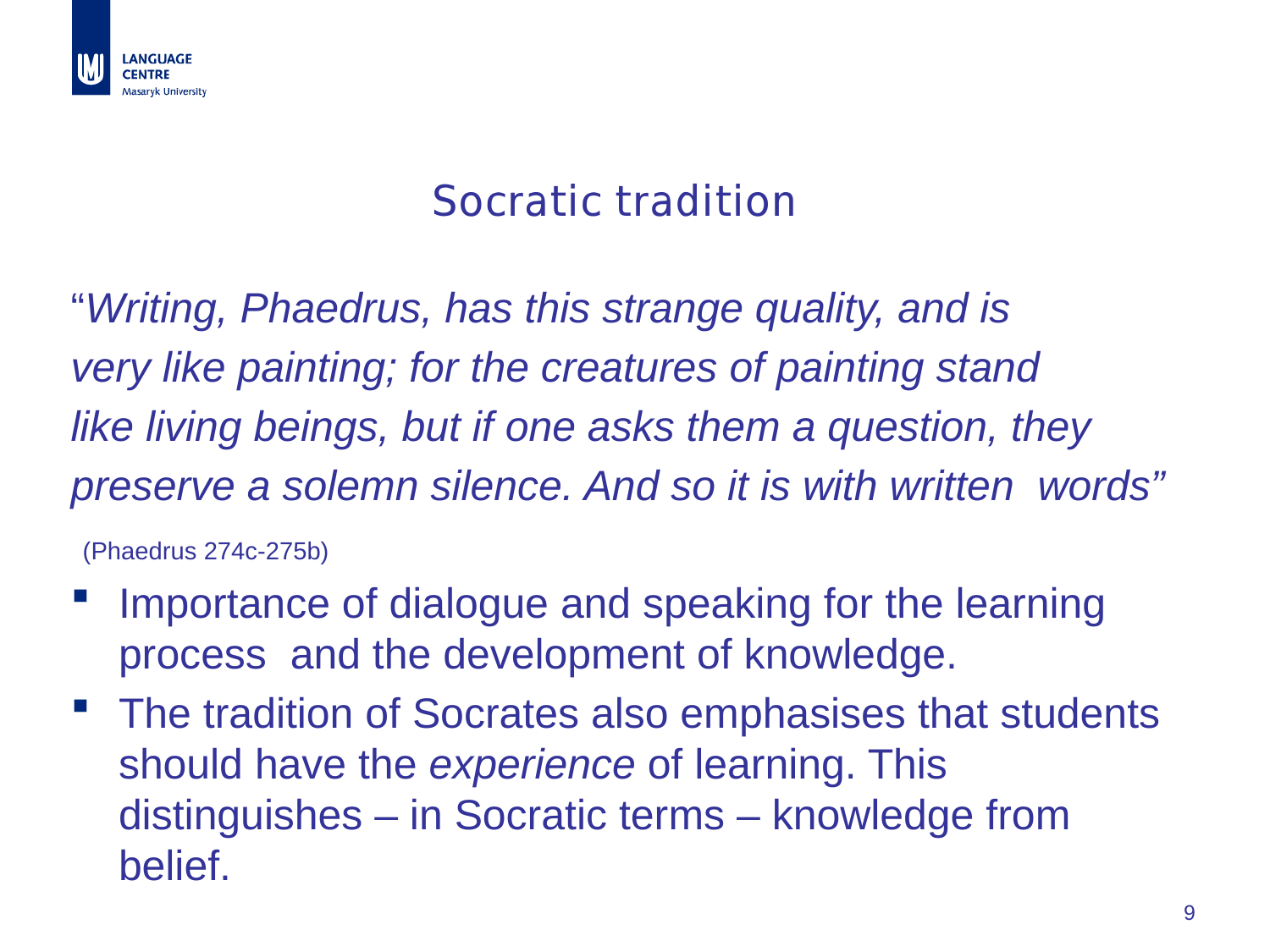

Socratic tradition
“Writing, Phaedrus, has this strange quality, and is
very like painting; for the creatures of painting stand
like living beings, but if one asks them a question, they
preserve a solemn silence. And so it is with written  words”
 (Phaedrus 274c-275b)
Importance of dialogue and speaking for the learning process  and the development of knowledge.
The tradition of Socrates also emphasises that students should have the experience of learning. This distinguishes – in Socratic terms – knowledge from belief.

9